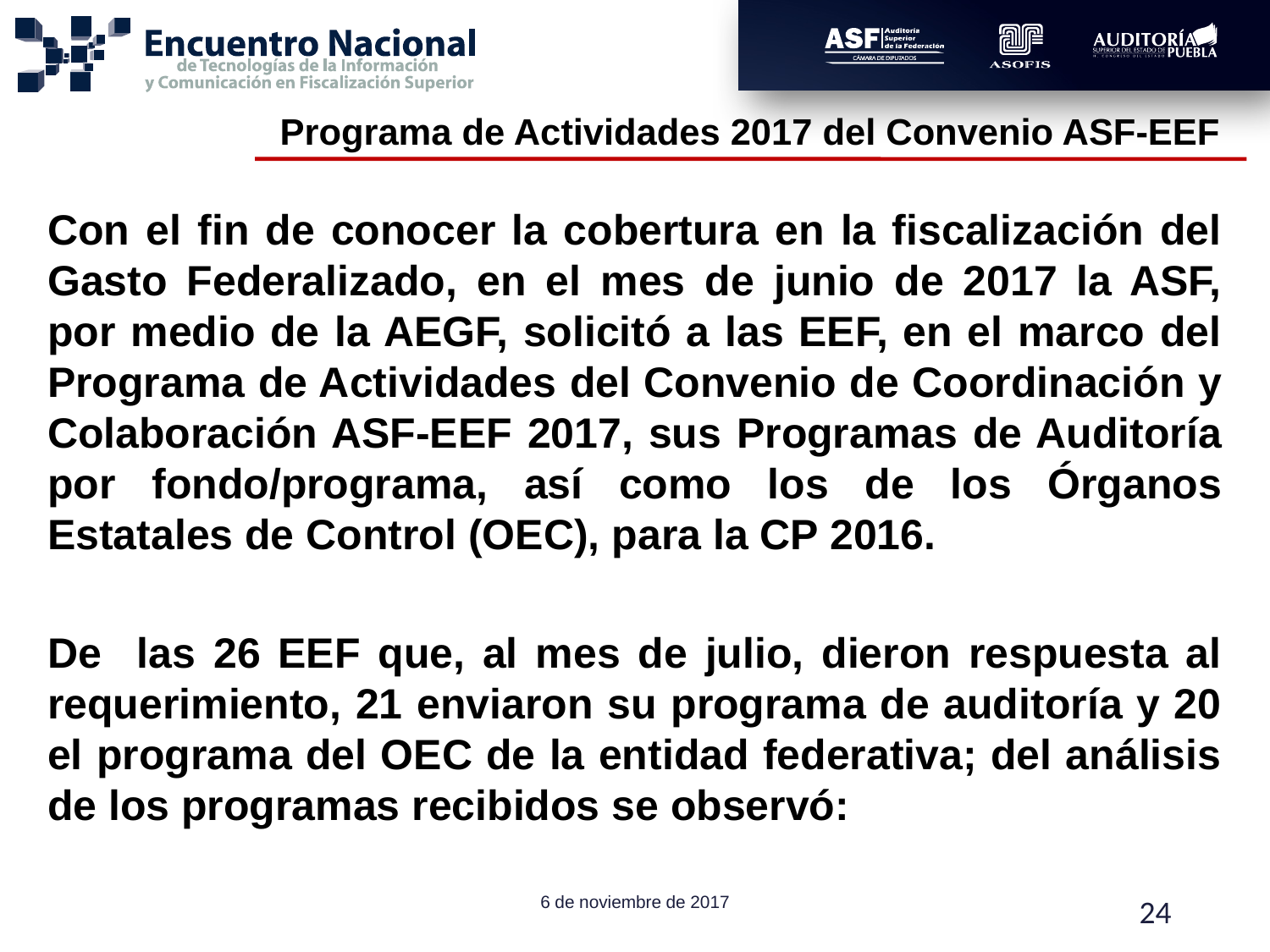

# Programa de Actividades 2017 del Convenio ASF-EEF
Con el fin de conocer la cobertura en la fiscalización del Gasto Federalizado, en el mes de junio de 2017 la ASF, por medio de la AEGF, solicitó a las EEF, en el marco del Programa de Actividades del Convenio de Coordinación y Colaboración ASF-EEF 2017, sus Programas de Auditoría por fondo/programa, así como los de los Órganos Estatales de Control (OEC), para la CP 2016.

De  las 26 EEF que, al mes de julio, dieron respuesta al requerimiento, 21 enviaron su programa de auditoría y 20 el programa del OEC de la entidad federativa; del análisis de los programas recibidos se observó: